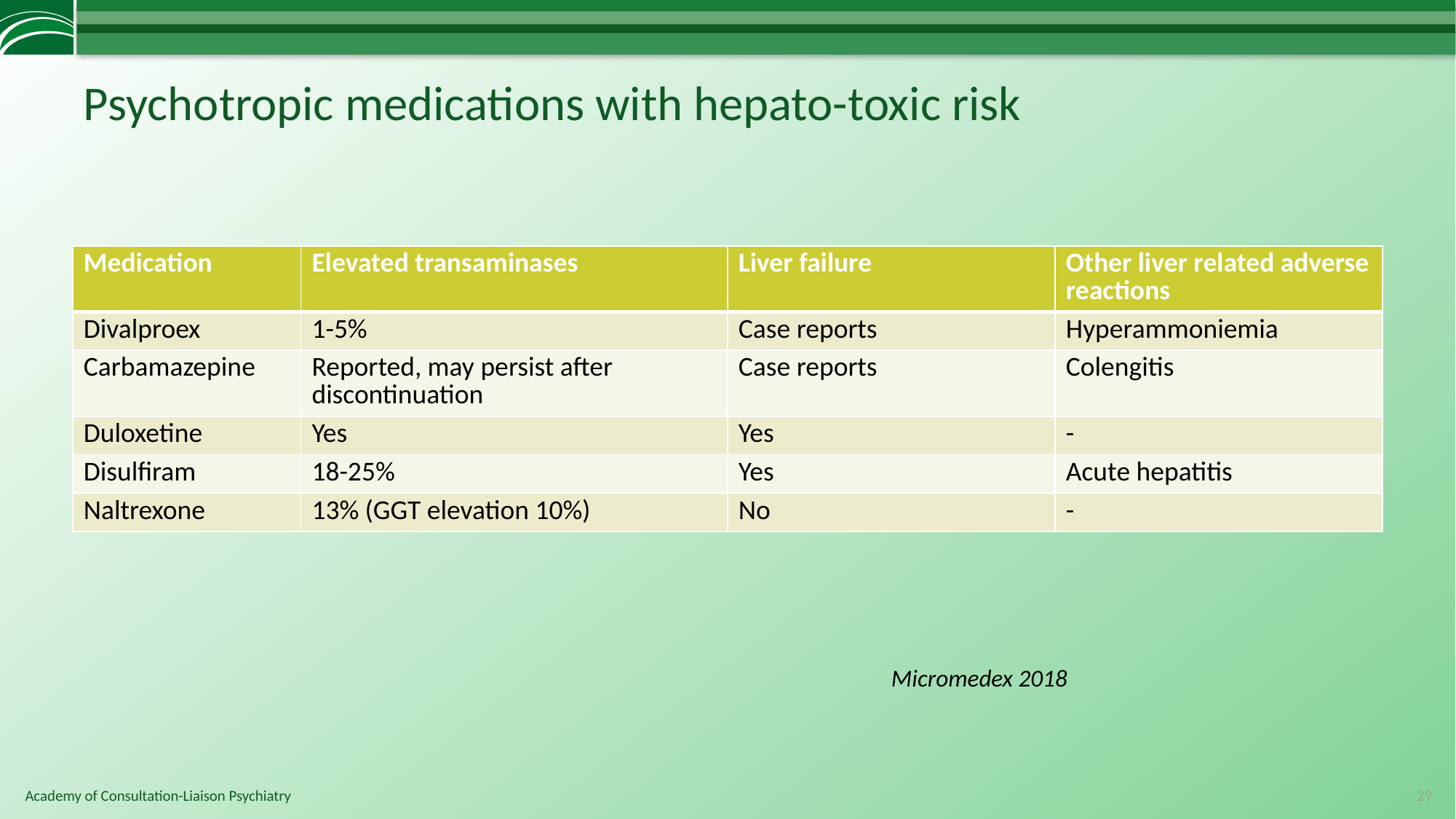

# Psychotropic medications with hepato-toxic risk
| Medication | Elevated transaminases | Liver failure | Other liver related adverse reactions |
| --- | --- | --- | --- |
| Divalproex | 1-5% | Case reports | Hyperammoniemia |
| Carbamazepine | Reported, may persist after discontinuation | Case reports | Colengitis |
| Duloxetine | Yes | Yes | - |
| Disulfiram | 18-25% | Yes | Acute hepatitis |
| Naltrexone | 13% (GGT elevation 10%) | No | - |
Micromedex 2018
29